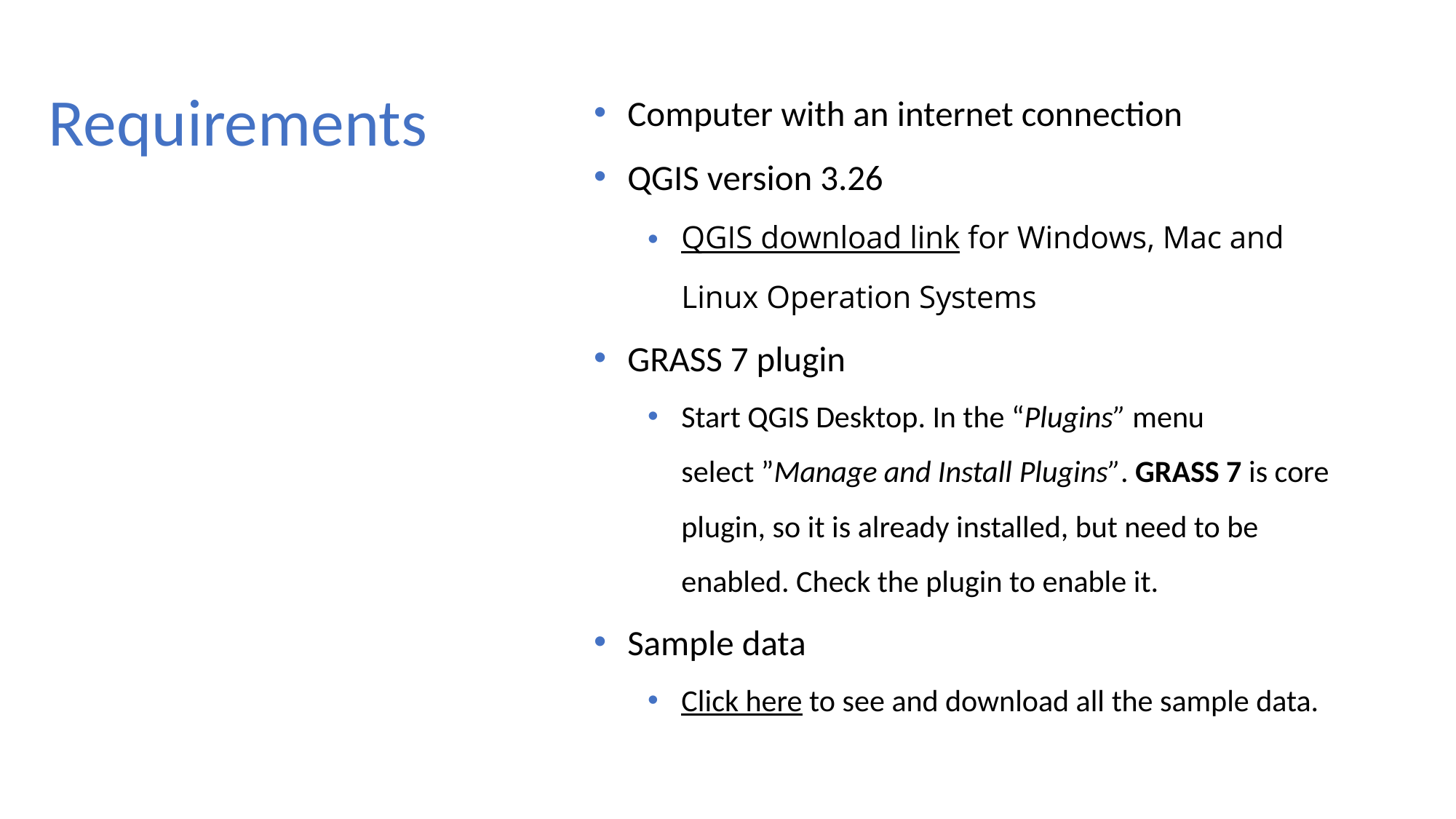

# Requirements
Computer with an internet connection
QGIS version 3.26
QGIS download link for Windows, Mac and Linux Operation Systems
GRASS 7 plugin
Start QGIS Desktop. In the “Plugins” menu select ”Manage and Install Plugins”. GRASS 7 is core plugin, so it is already installed, but need to be enabled. Check the plugin to enable it.
Sample data
Click here to see and download all the sample data.